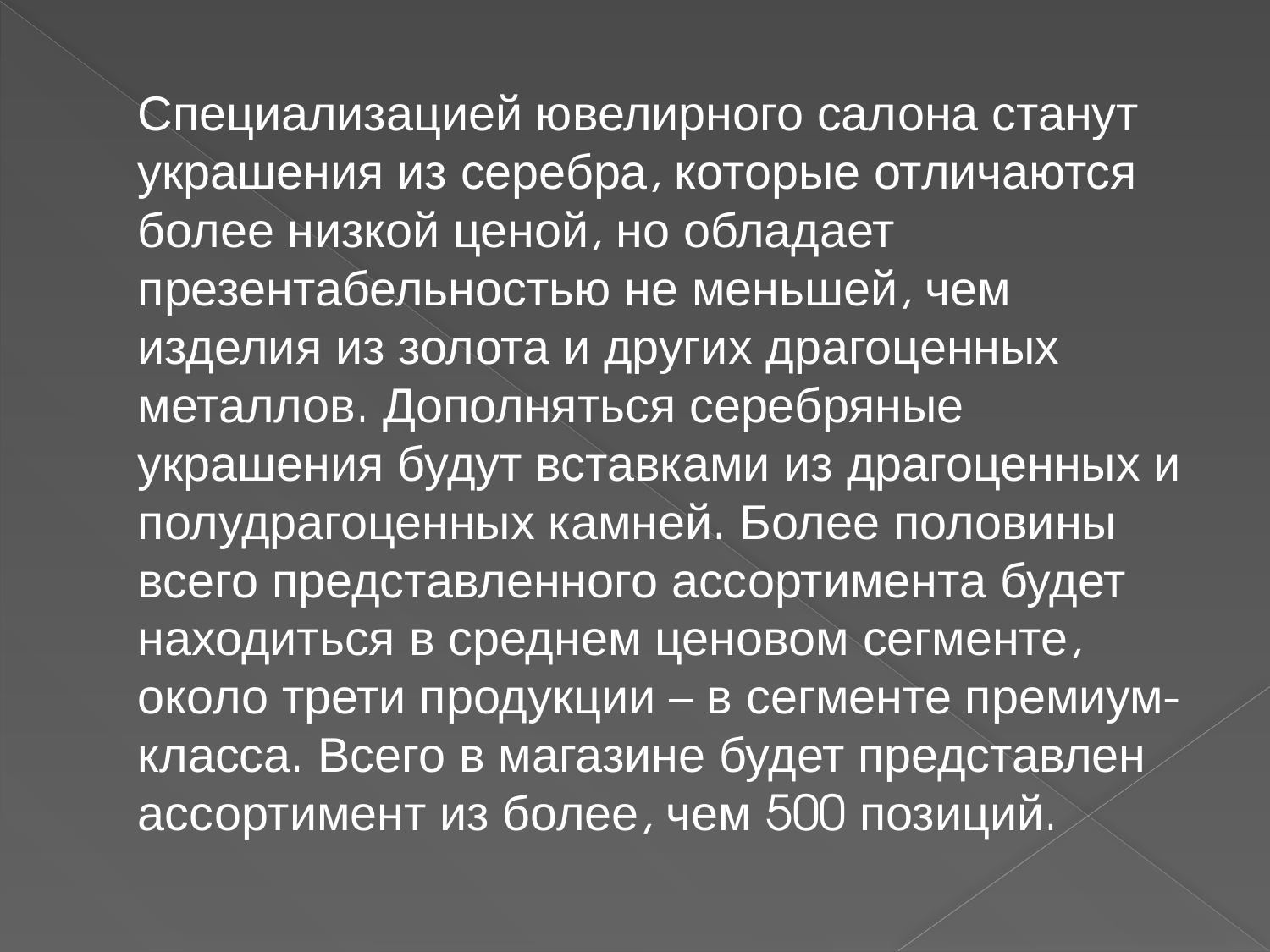

#
	Специализацией ювелирного салона станут украшения из серебра, которые отличаются более низкой ценой, но обладает презентабельностью не меньшей, чем изделия из золота и других драгоценных металлов. Дополняться серебряные украшения будут вставками из драгоценных и полудрагоценных камней. Более половины всего представленного ассортимента будет находиться в среднем ценовом сегменте, около трети продукции – в сегменте премиум-класса. Всего в магазине будет представлен ассортимент из более, чем 500 позиций.